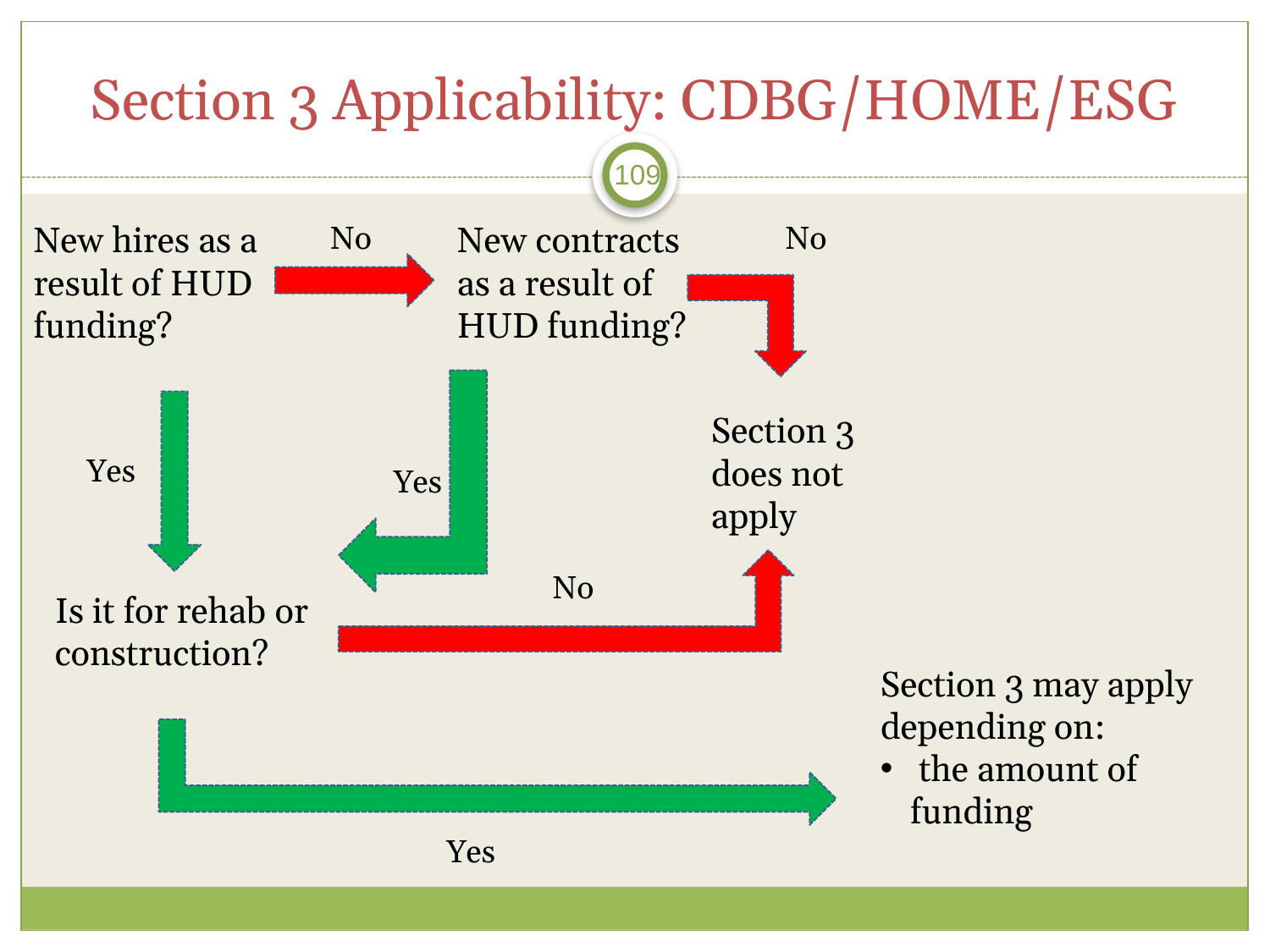

# Section 3 Applicability: CDBG/HOME/ESG
109
New hires as a result of HUD funding?
No
New contracts as a result of HUD funding?
No

Section 3 does not apply

Yes
Yes

No
Is it for rehab or construction?
Section 3 may apply depending on:
 the amount of funding
Yes